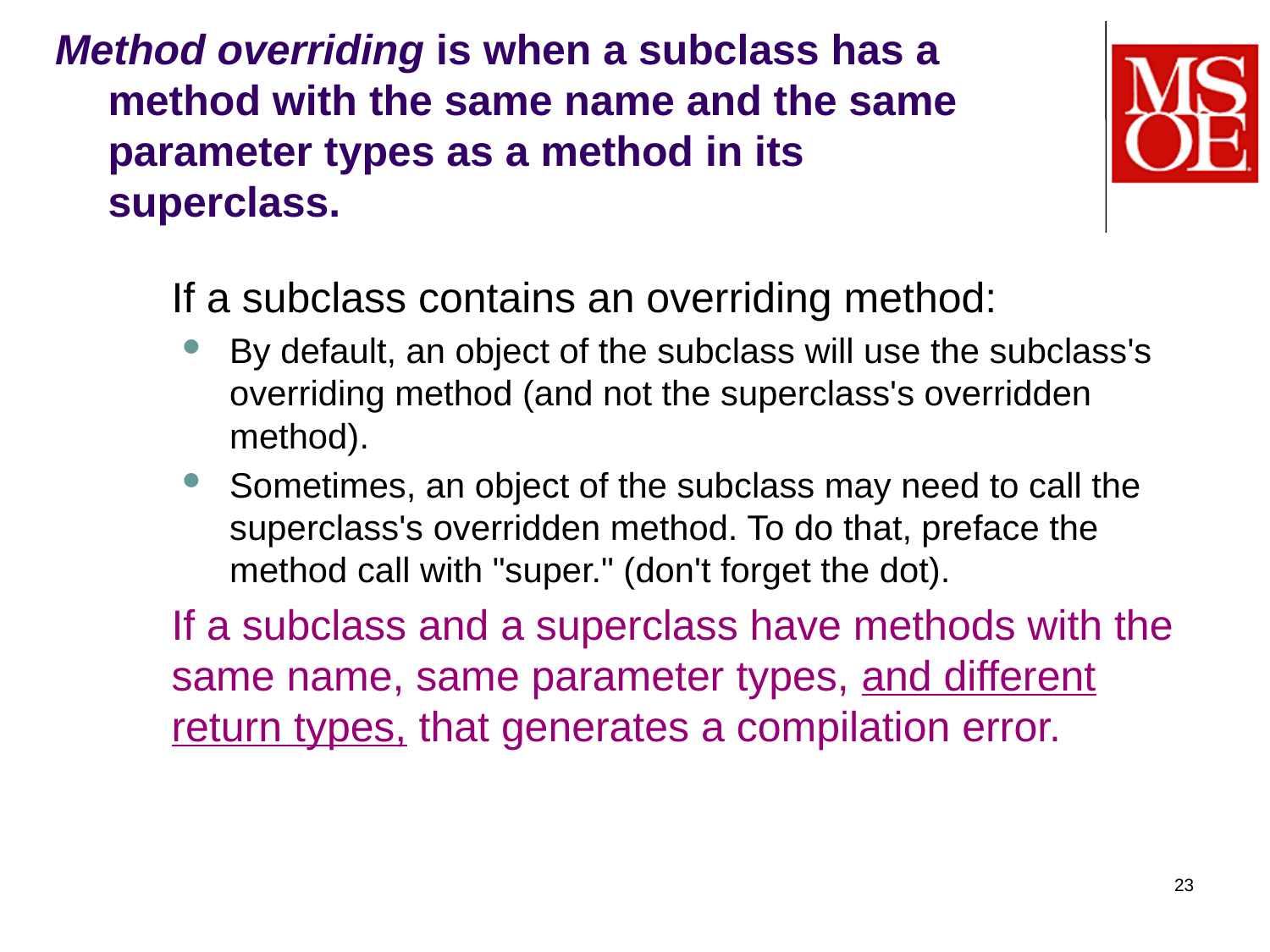

# Method overriding is when a subclass has a method with the same name and the same parameter types as a method in its superclass.
	If a subclass contains an overriding method:
By default, an object of the subclass will use the subclass's overriding method (and not the superclass's overridden method).
Sometimes, an object of the subclass may need to call the superclass's overridden method. To do that, preface the method call with "super." (don't forget the dot).
	If a subclass and a superclass have methods with the same name, same parameter types, and different return types, that generates a compilation error.
23